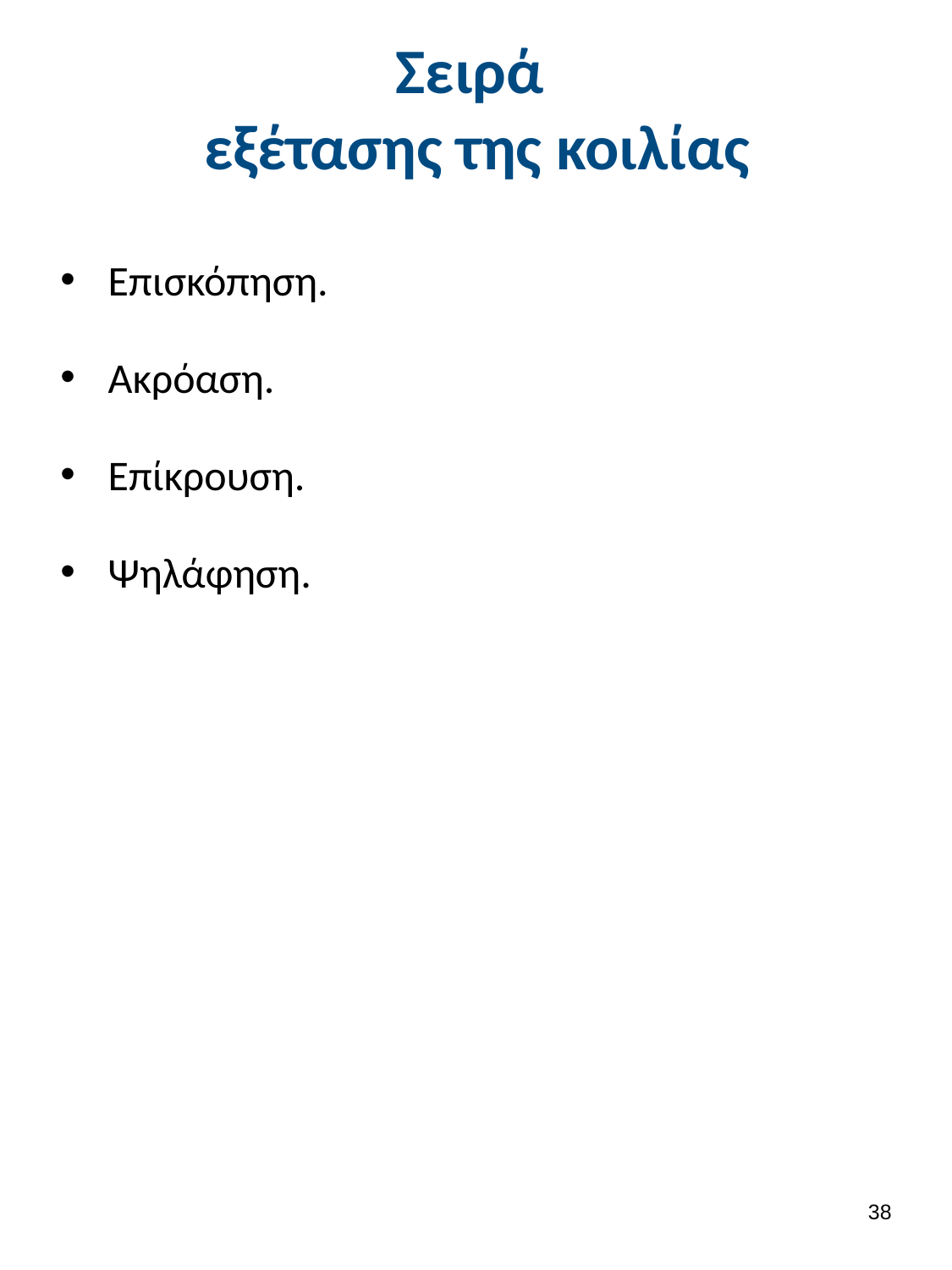

# Σειρά εξέτασης της κοιλίας
Επισκόπηση.
Ακρόαση.
Επίκρουση.
Ψηλάφηση.
38